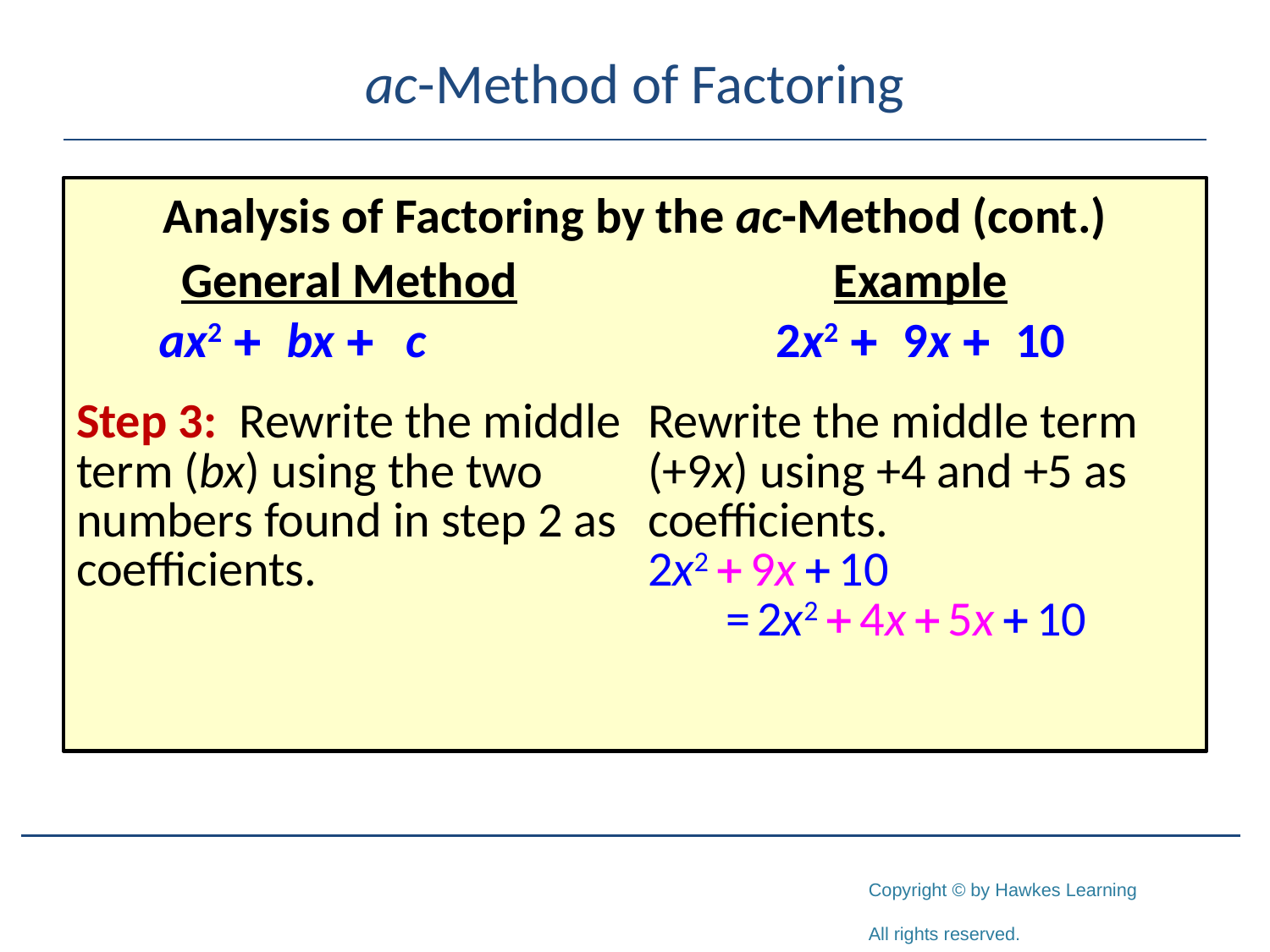

# ac-Method of Factoring
Analysis of Factoring by the ac-Method (cont.)
| General Method ax2 + bx + c Step 3: Rewrite the middle term (bx) using the two numbers found in step 2 as coefficients. | Example 2x2 + 9x + 10 Rewrite the middle term (+9x) using +4 and +5 as coefficients. 2x2 + 9x + 10 = 2x2 + 4x + 5x + 10 |
| --- | --- |